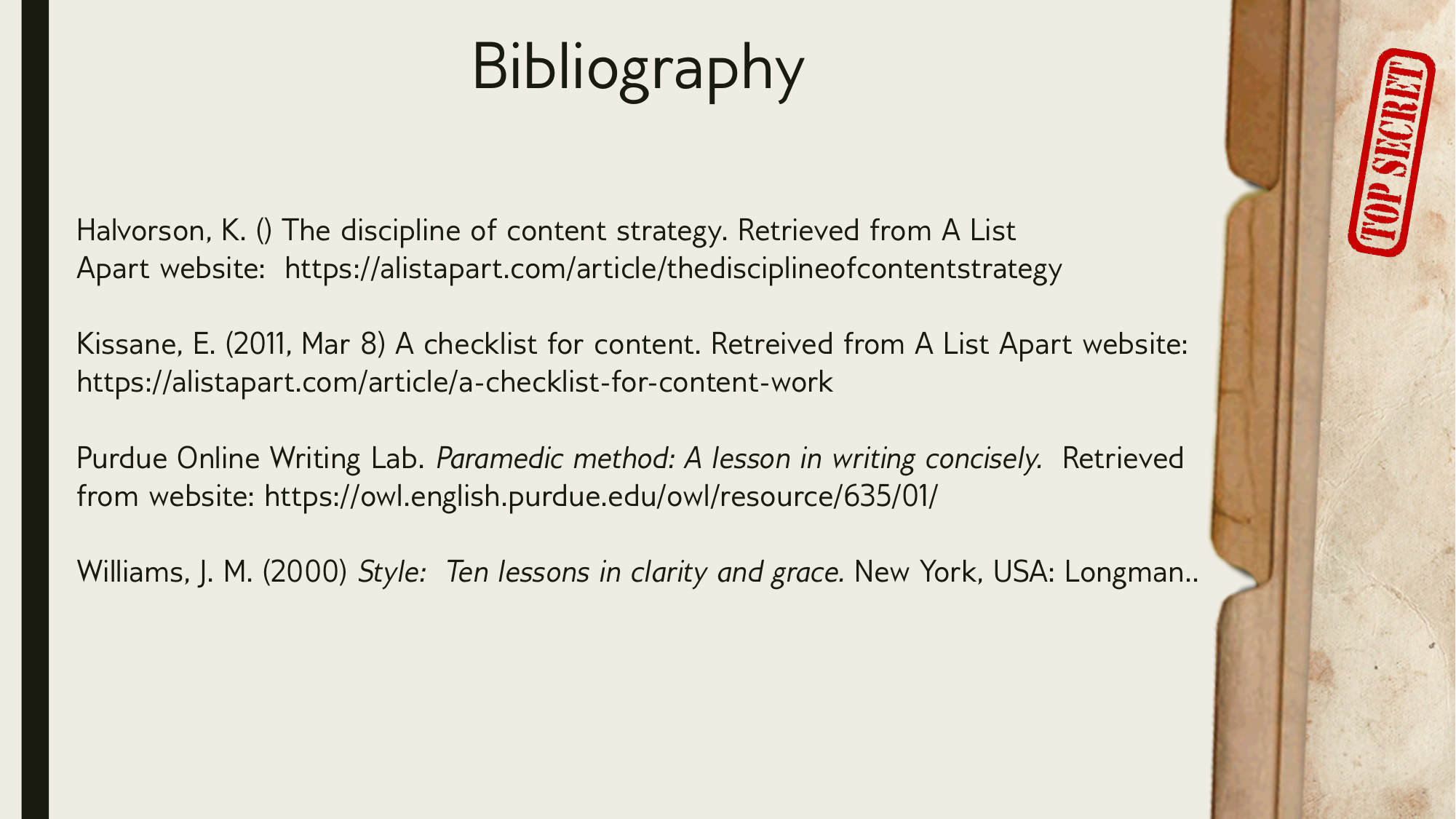

# Bibliography
Halvorson, K. () The discipline of content strategy. Retrieved from A List
Apart website:  https://alistapart.com/article/thedisciplineofcontentstrategy

Kissane, E. (2011, Mar 8) A checklist for content. Retreived from A List Apart website: https://alistapart.com/article/a-checklist-for-content-work

Purdue Online Writing Lab. Paramedic method: A lesson in writing concisely.  Retrieved from website: https://owl.english.purdue.edu/owl/resource/635/01/

Williams, J. M. (2000) Style:  Ten lessons in clarity and grace. New York, USA: Longman..